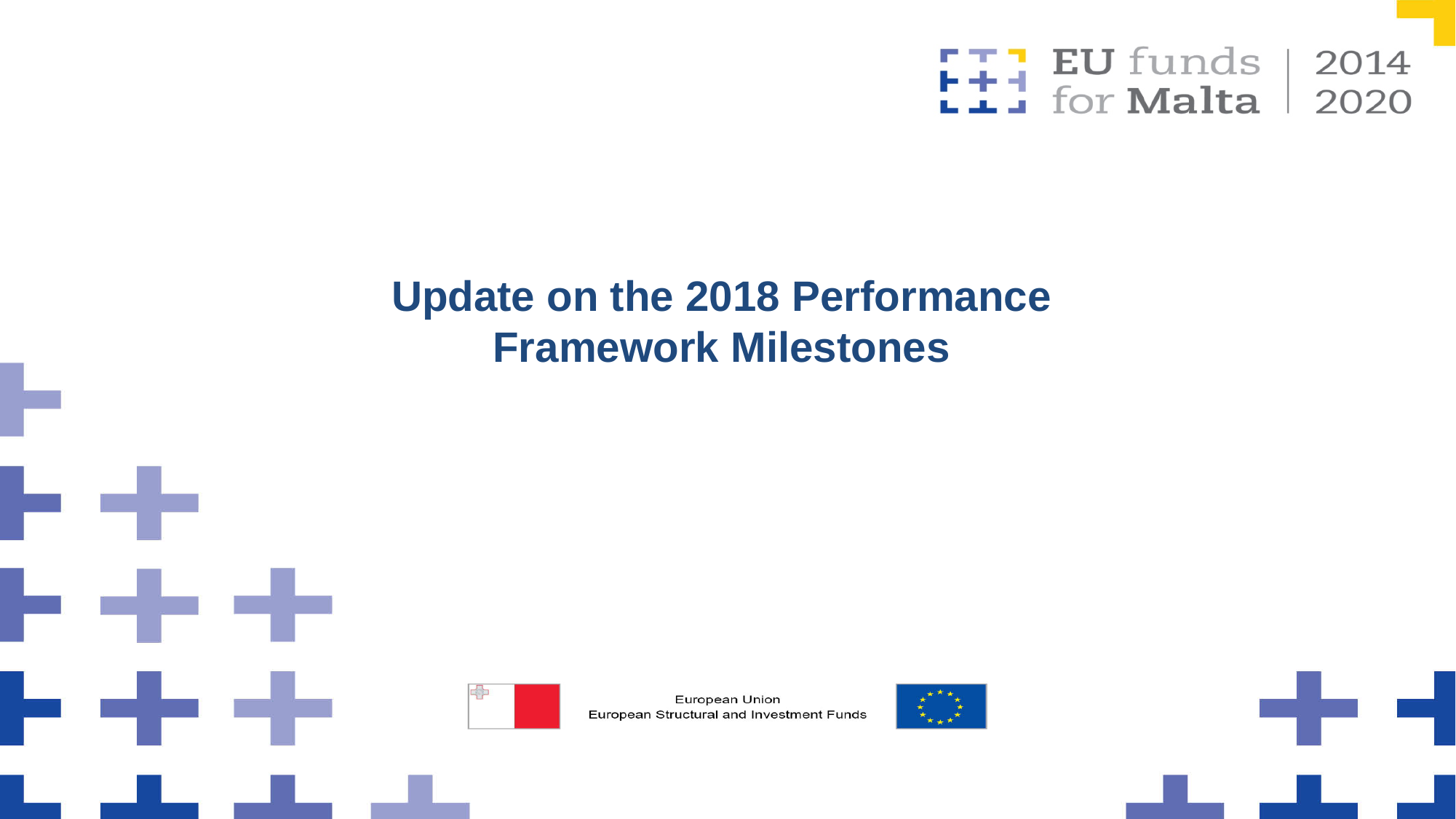

Update on the 2018 Performance Framework Milestones